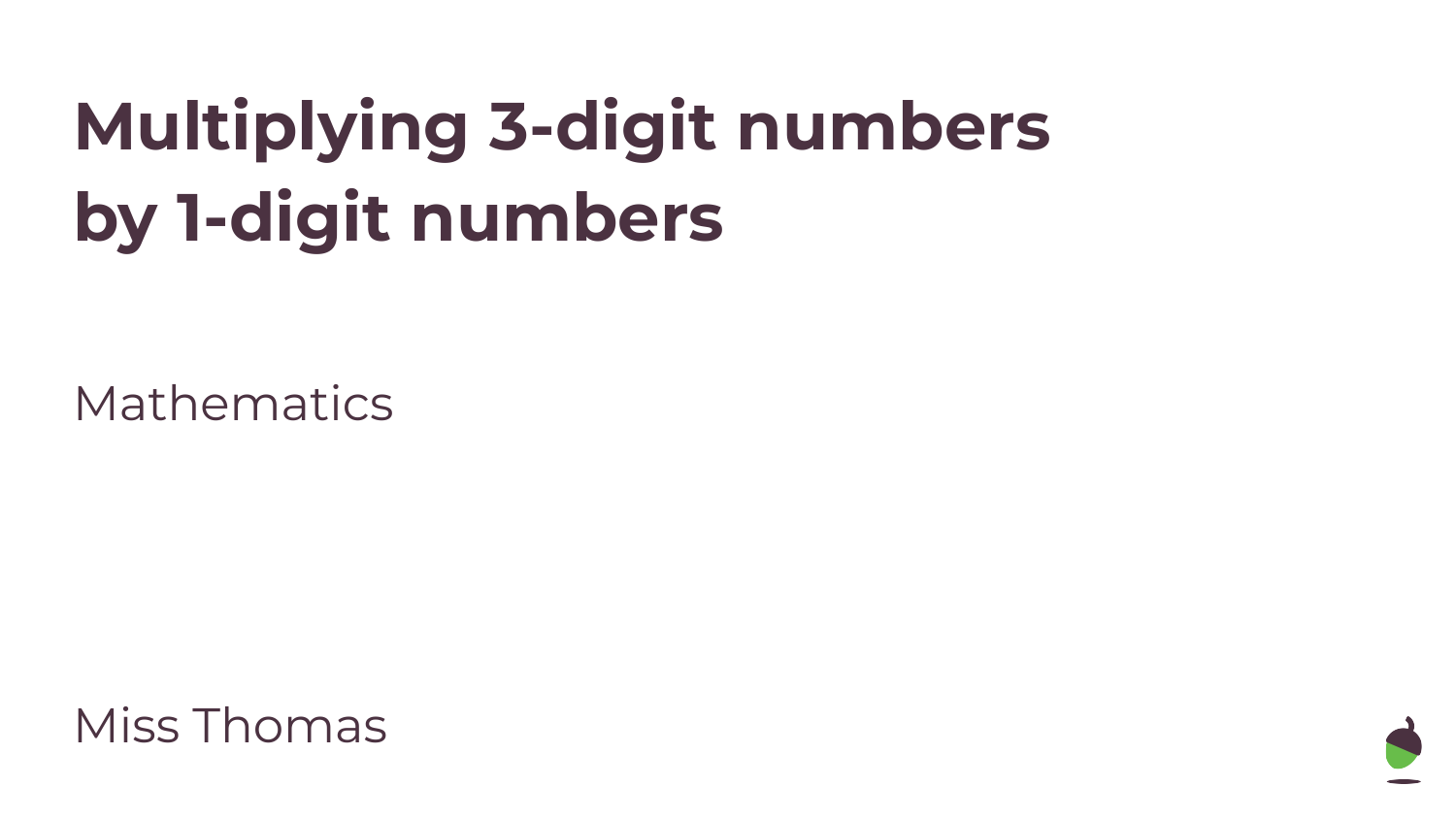

# Multiplying 3-digit numbers by 1-digit numbers

Mathematics

Miss Thomas